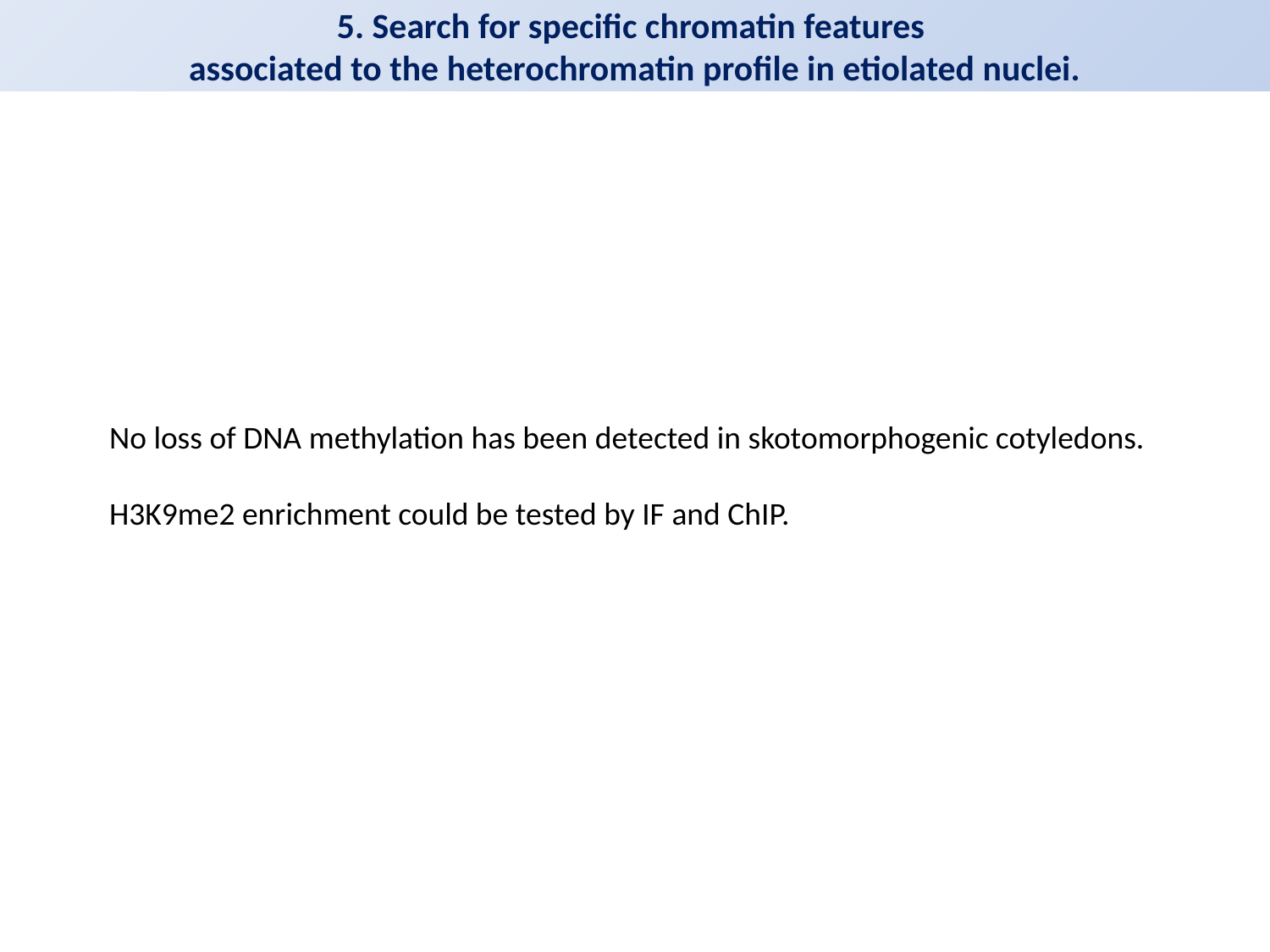

5. Search for specific chromatin features
associated to the heterochromatin profile in etiolated nuclei.
Pericentric
repeats
DAPI
merge
No loss of DNA methylation has been detected in skotomorphogenic cotyledons.

H3K9me2 enrichment could be tested by IF and ChIP.